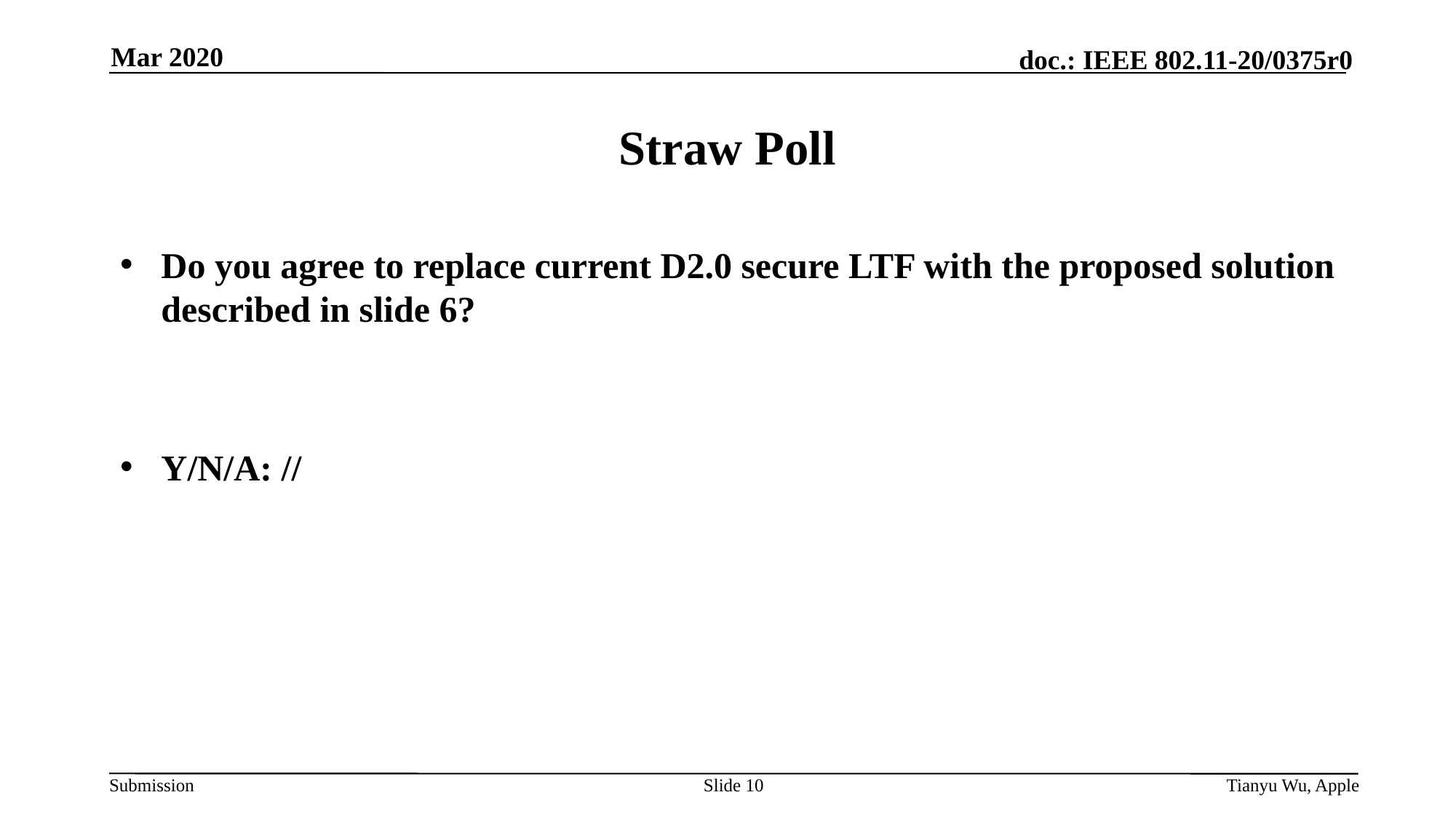

Mar 2020
# Straw Poll
Do you agree to replace current D2.0 secure LTF with the proposed solution described in slide 6?

Y/N/A: //

Slide 10
Tianyu Wu, Apple